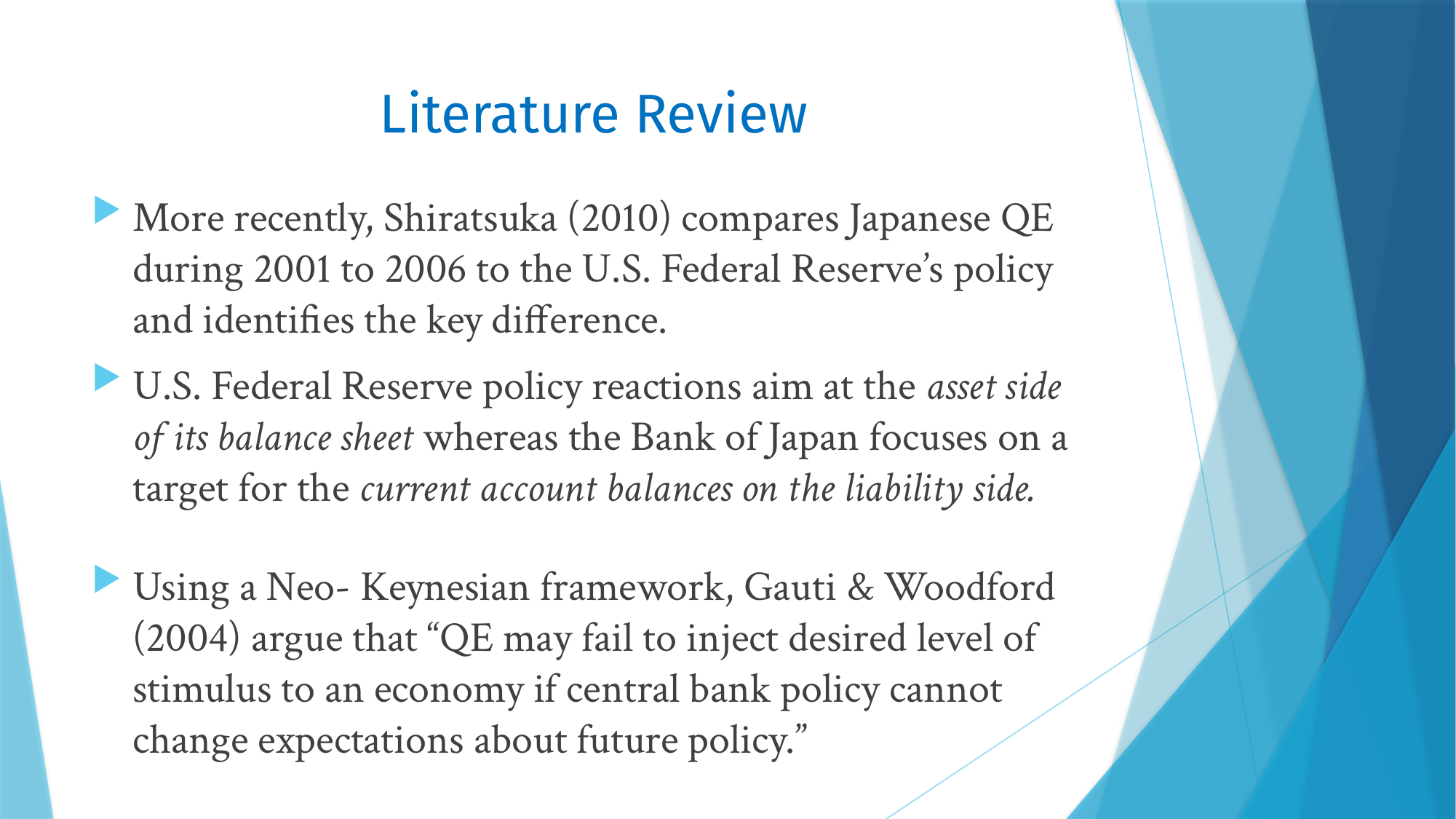

# Literature Review
More recently, Shiratsuka (2010) compares Japanese QE during 2001 to 2006 to the U.S. Federal Reserve’s policy and identifies the key difference.
U.S. Federal Reserve policy reactions aim at the asset side of its balance sheet whereas the Bank of Japan focuses on a target for the current account balances on the liability side.

Using a Neo- Keynesian framework, Gauti & Woodford (2004) argue that “QE may fail to inject desired level of stimulus to an economy if central bank policy cannot change expectations about future policy.”